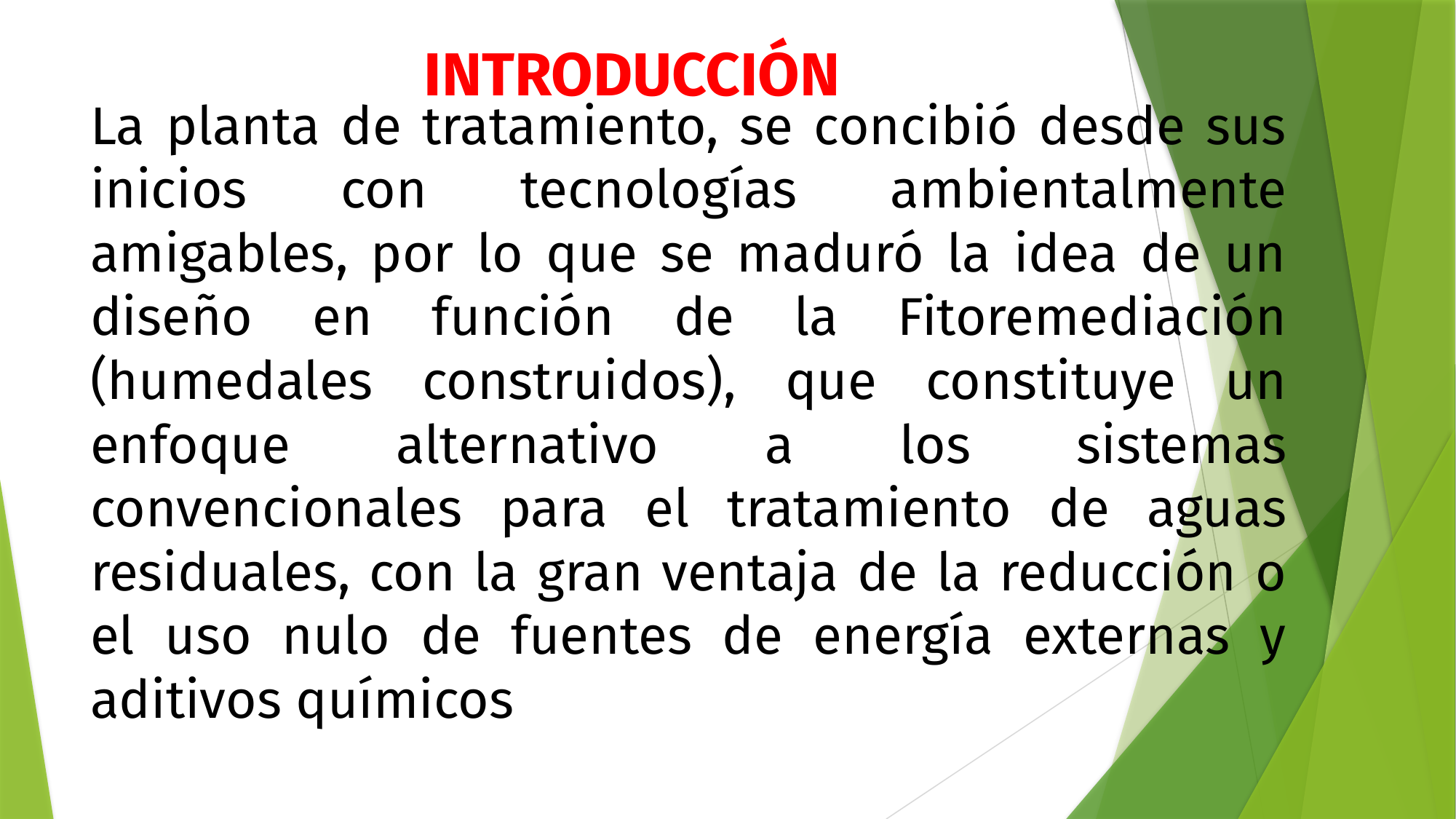

INTRODUCCIÓN
La planta de tratamiento, se concibió desde sus inicios con tecnologías ambientalmente amigables, por lo que se maduró la idea de un diseño en función de la Fitoremediación (humedales construidos), que constituye un enfoque alternativo a los sistemas convencionales para el tratamiento de aguas residuales, con la gran ventaja de la reducción o el uso nulo de fuentes de energía externas y aditivos químicos